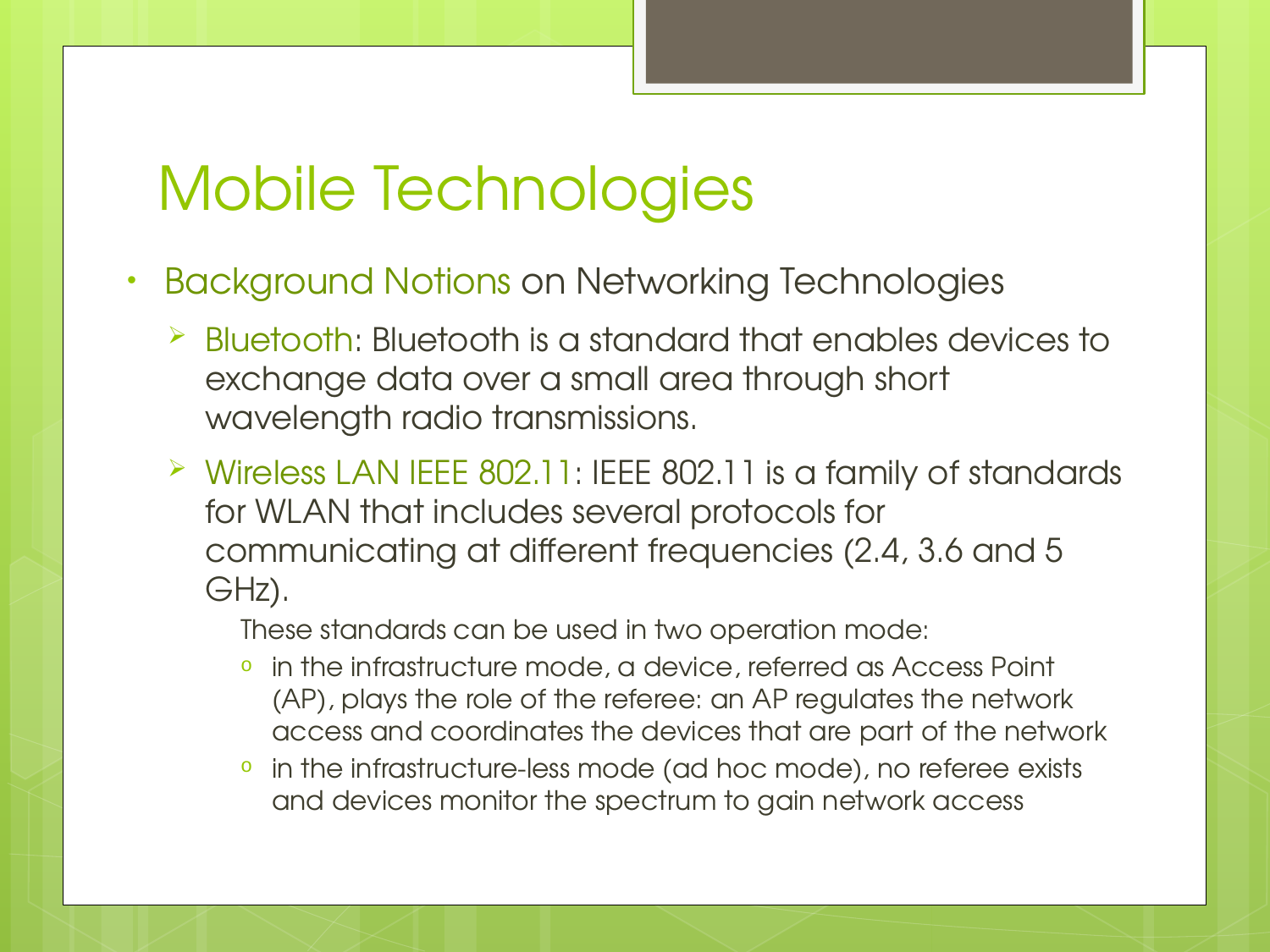

# Mobile Technologies
Background Notions on Networking Technologies
Bluetooth: Bluetooth is a standard that enables devices to exchange data over a small area through short wavelength radio transmissions.
Wireless LAN IEEE 802.11: IEEE 802.11 is a family of standards for WLAN that includes several protocols for communicating at different frequencies (2.4, 3.6 and 5 GHz).
These standards can be used in two operation mode:
in the infrastructure mode, a device, referred as Access Point (AP), plays the role of the referee: an AP regulates the network access and coordinates the devices that are part of the network
in the infrastructure-less mode (ad hoc mode), no referee exists and devices monitor the spectrum to gain network access